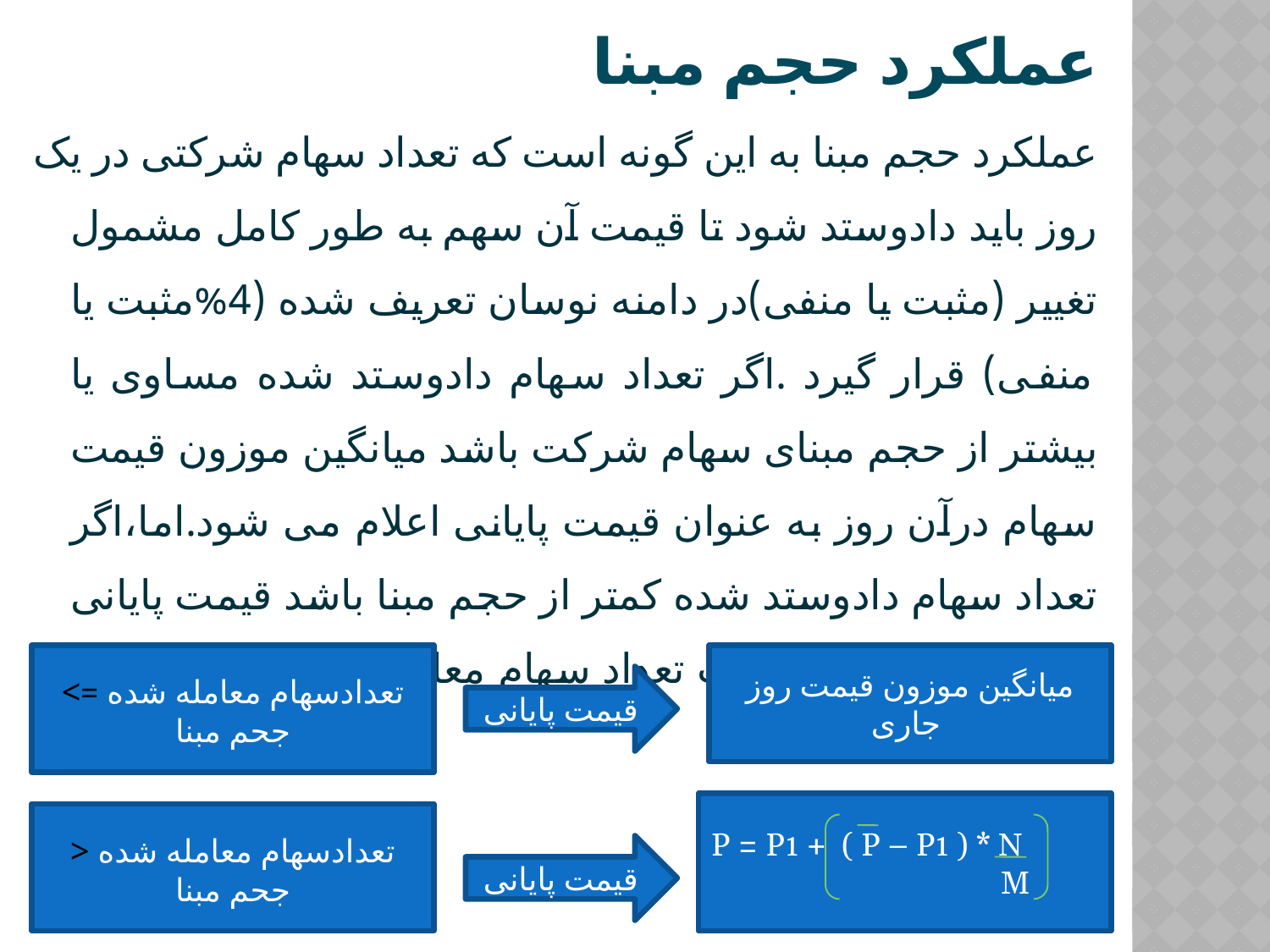

# عملکرد حجم مبنا
عملکرد حجم مبنا به این گونه است که تعداد سهام شرکتی در یک روز باید دادوستد شود تا قیمت آن سهم به طور کامل مشمول تغییر (مثبت یا منفی)در دامنه نوسان تعریف شده (4%مثبت یا منفی) قرار گیرد .اگر تعداد سهام دادوستد شده مساوی یا بیشتر از حجم مبنای سهام شرکت باشد میانگین موزون قیمت سهام درآن روز به عنوان قیمت پایانی اعلام می شود.اما،اگر تعداد سهام دادوستد شده کمتر از حجم مبنا باشد قیمت پایانی با در نظر گرفتن ضریب تعداد سهام معامله شده به حجم مبنا محاسبه می شود.
تعدادسهام معامله شده => جحم مبنا
میانگین موزون قیمت روز جاری
قیمت پایانی
P = P1 +  ( P – P1 ) * N
                                      M
تعدادسهام معامله شده < جحم مبنا

قیمت پایانی